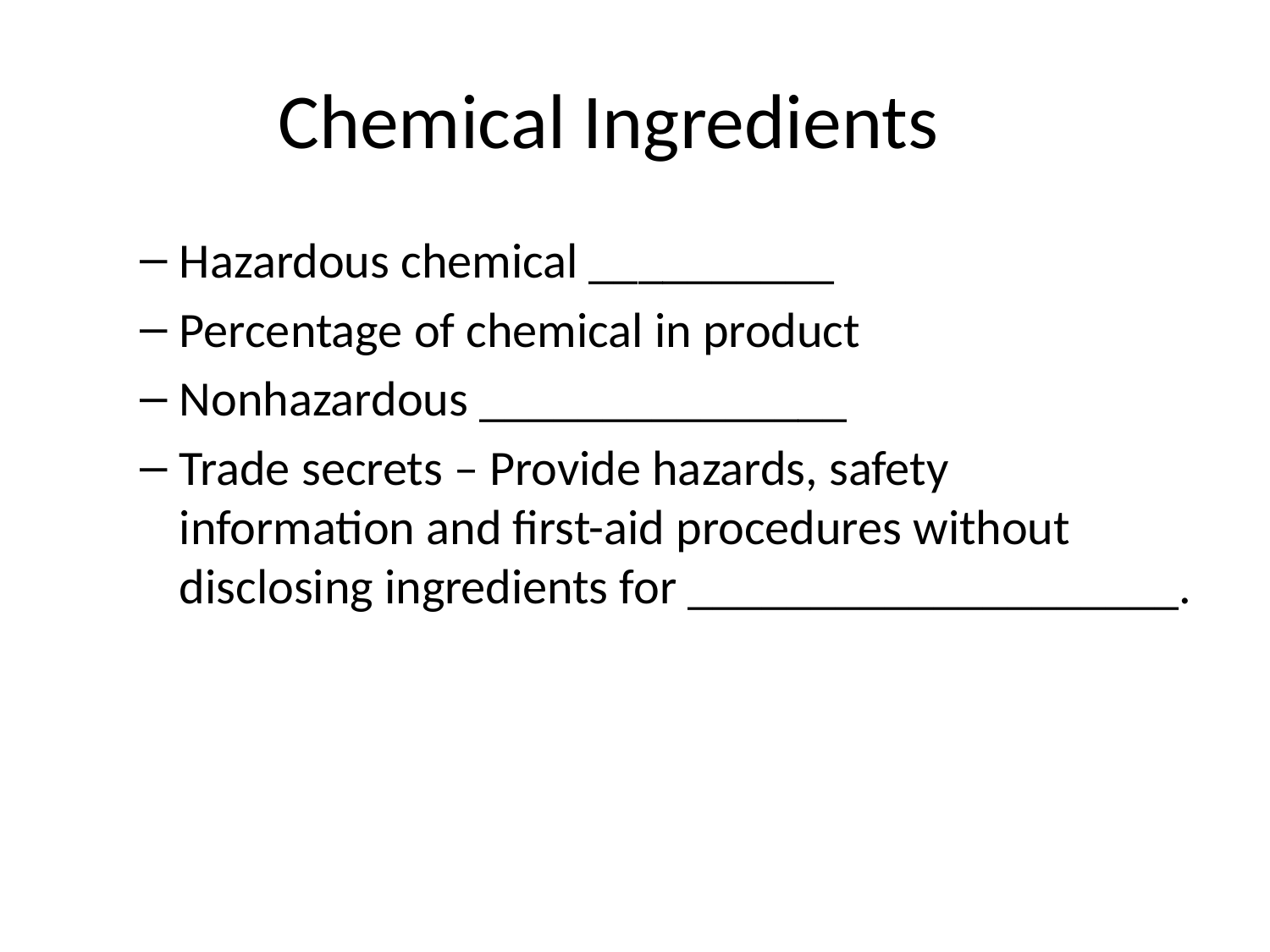

# Chemical Ingredients
Hazardous chemical __________
Percentage of chemical in product
Nonhazardous _______________
Trade secrets – Provide hazards, safety information and first-aid procedures without disclosing ingredients for ____________________.